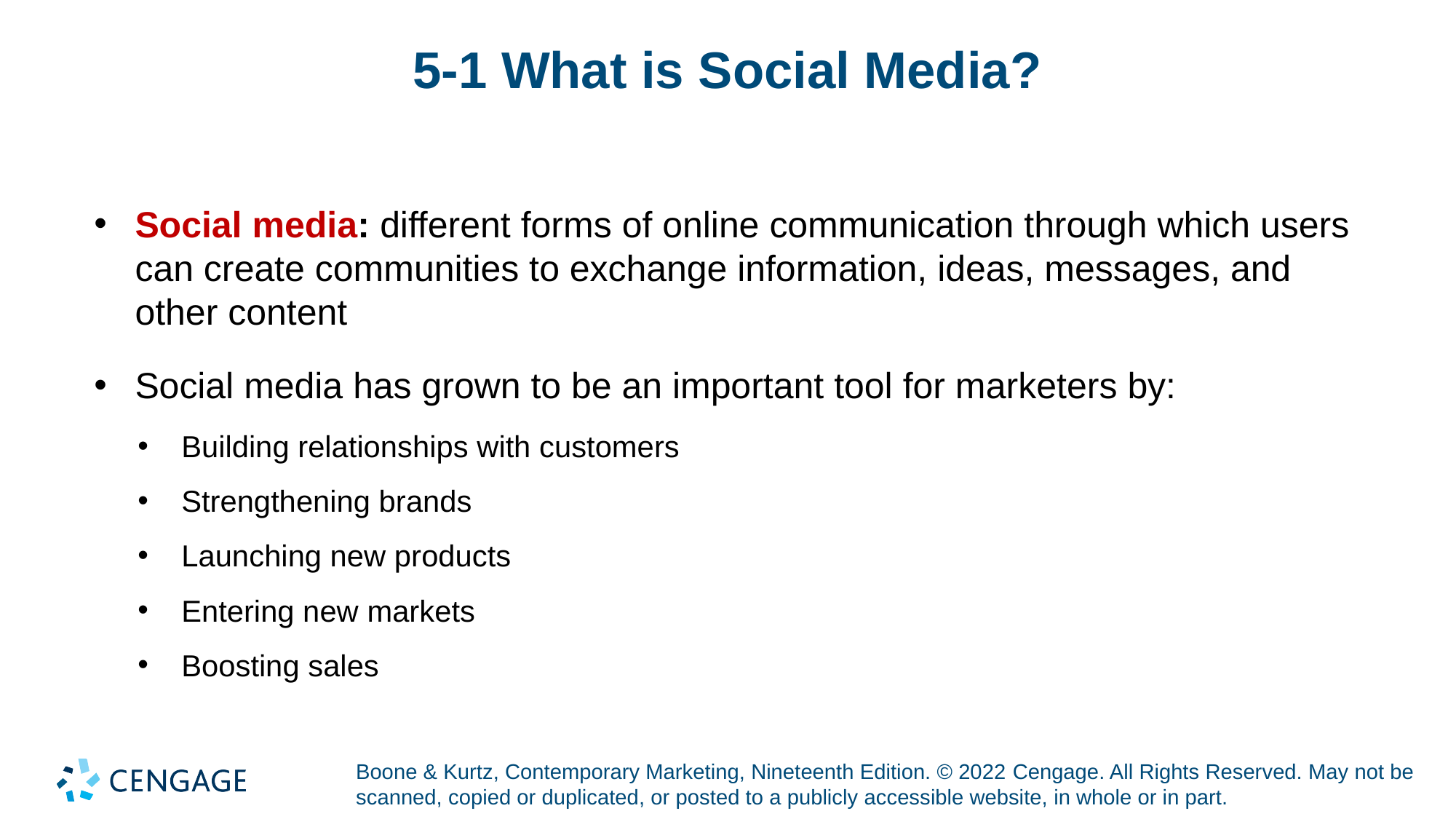

# 5-1 What is Social Media?
Social media: different forms of online communication through which users can create communities to exchange information, ideas, messages, and other content
Social media has grown to be an important tool for marketers by:
Building relationships with customers
Strengthening brands
Launching new products
Entering new markets
Boosting sales